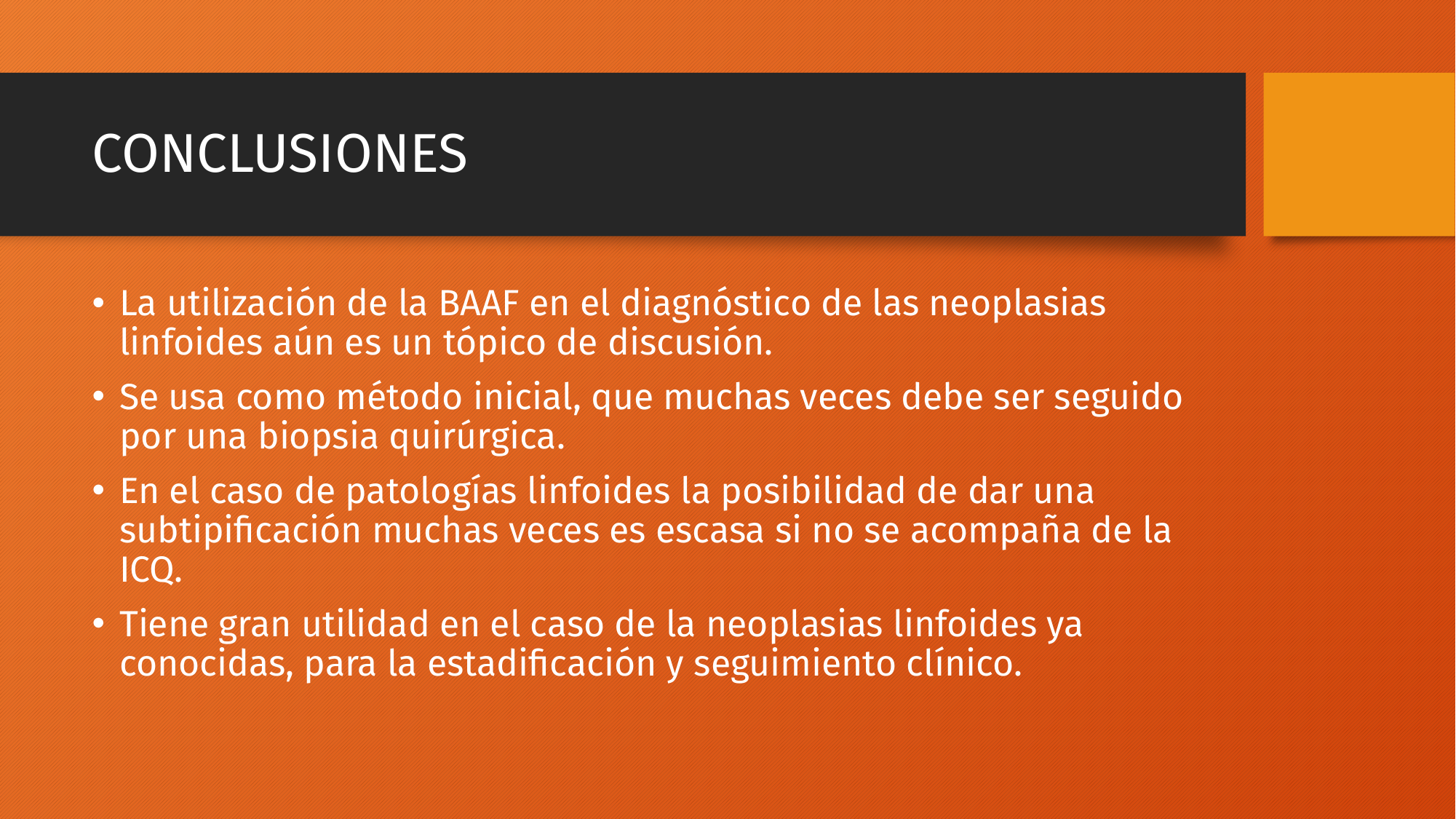

# CONCLUSIONES
La utilización de la BAAF en el diagnóstico de las neoplasias linfoides aún es un tópico de discusión.
Se usa como método inicial, que muchas veces debe ser seguido por una biopsia quirúrgica.
En el caso de patologías linfoides la posibilidad de dar una subtipificación muchas veces es escasa si no se acompaña de la ICQ.
Tiene gran utilidad en el caso de la neoplasias linfoides ya conocidas, para la estadificación y seguimiento clínico.